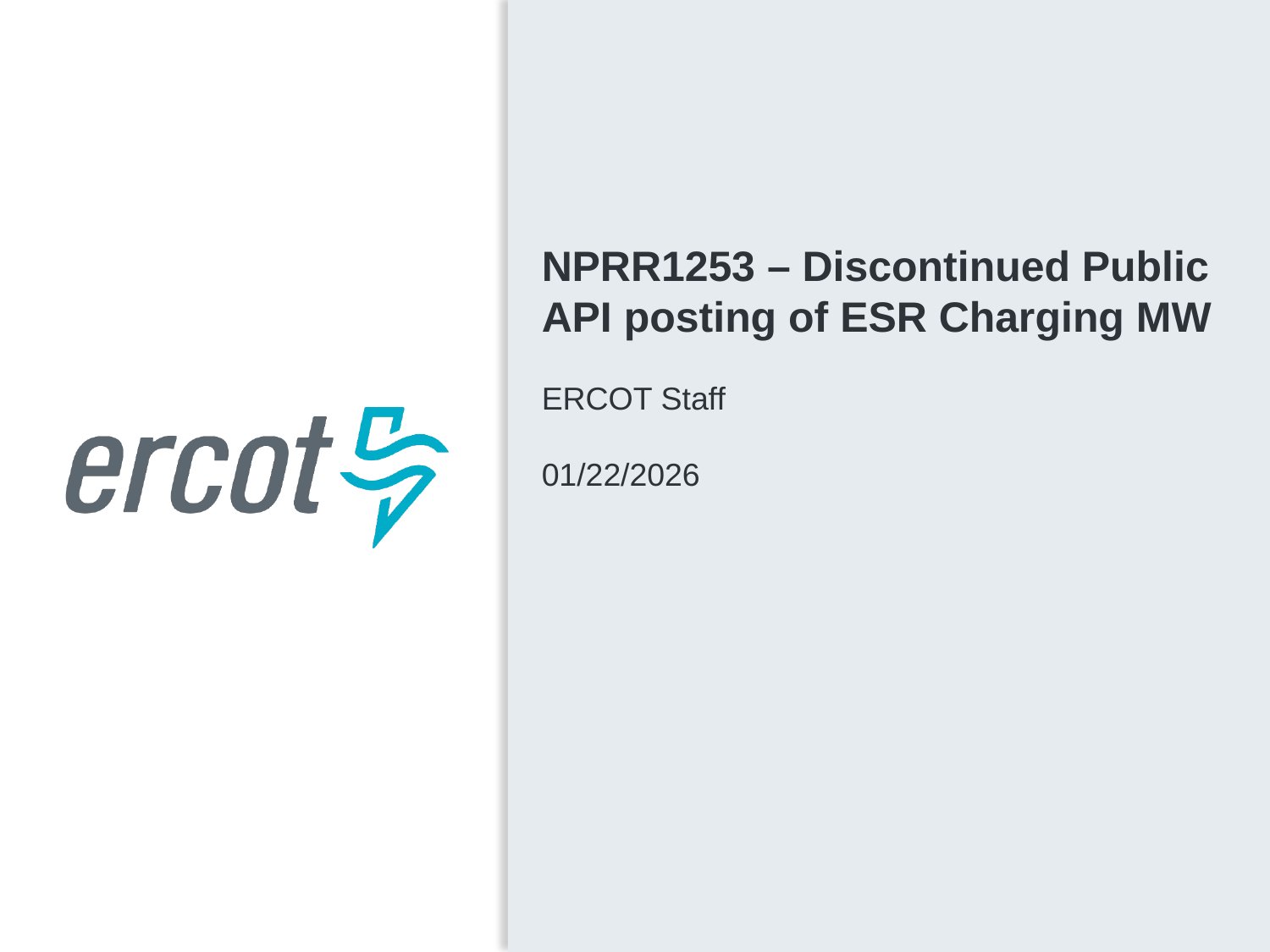

NPRR1253 – Discontinued Public API posting of ESR Charging MW

ERCOT Staff

01/22/2026